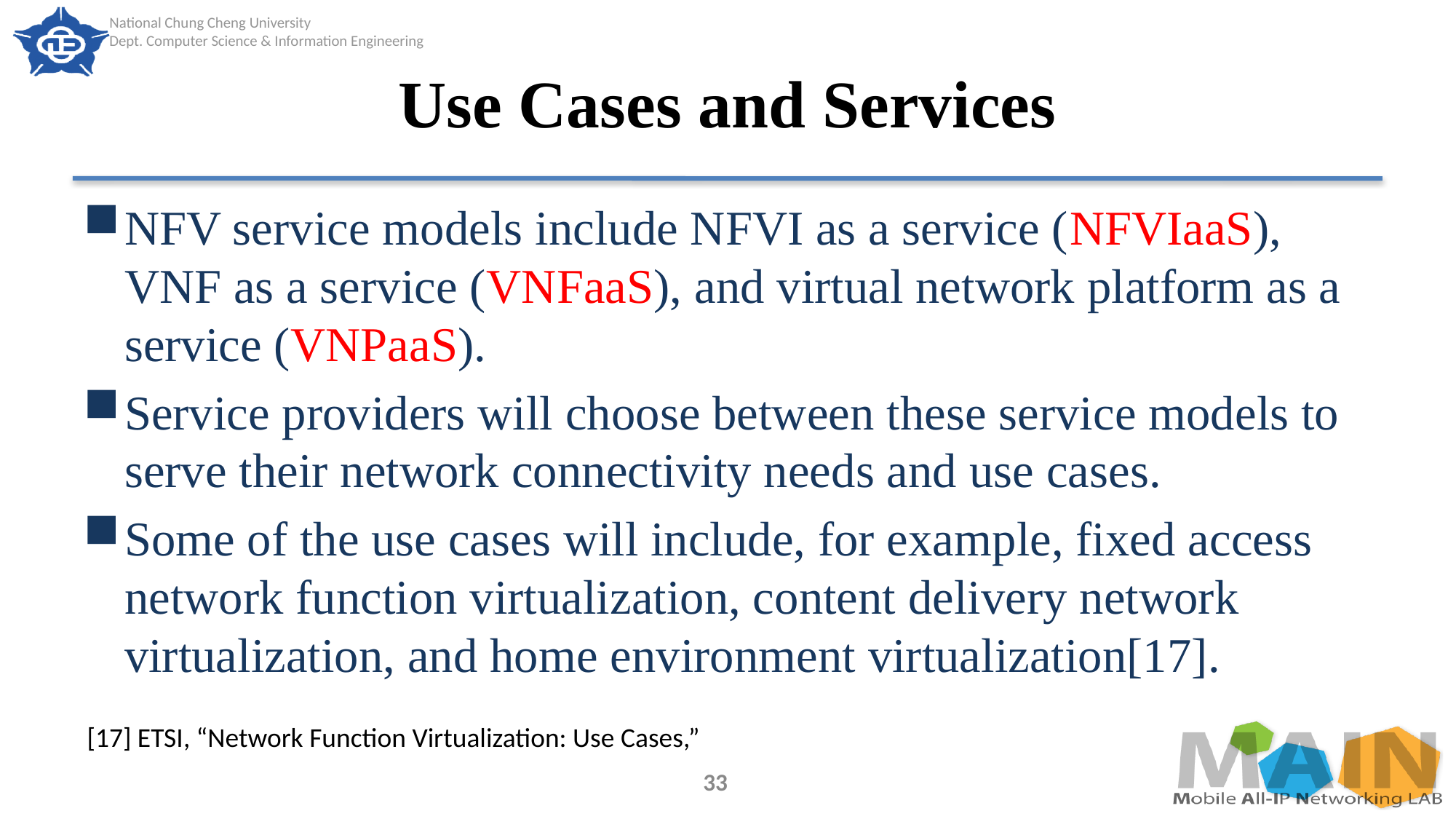

# Use Cases and Services
NFV service models include NFVI as a service (NFVIaaS), VNF as a service (VNFaaS), and virtual network platform as a service (VNPaaS).
Service providers will choose between these service models to serve their network connectivity needs and use cases.
Some of the use cases will include, for example, fixed access network function virtualization, content delivery network virtualization, and home environment virtualization[17].
[17] ETSI, “Network Function Virtualization: Use Cases,”
33